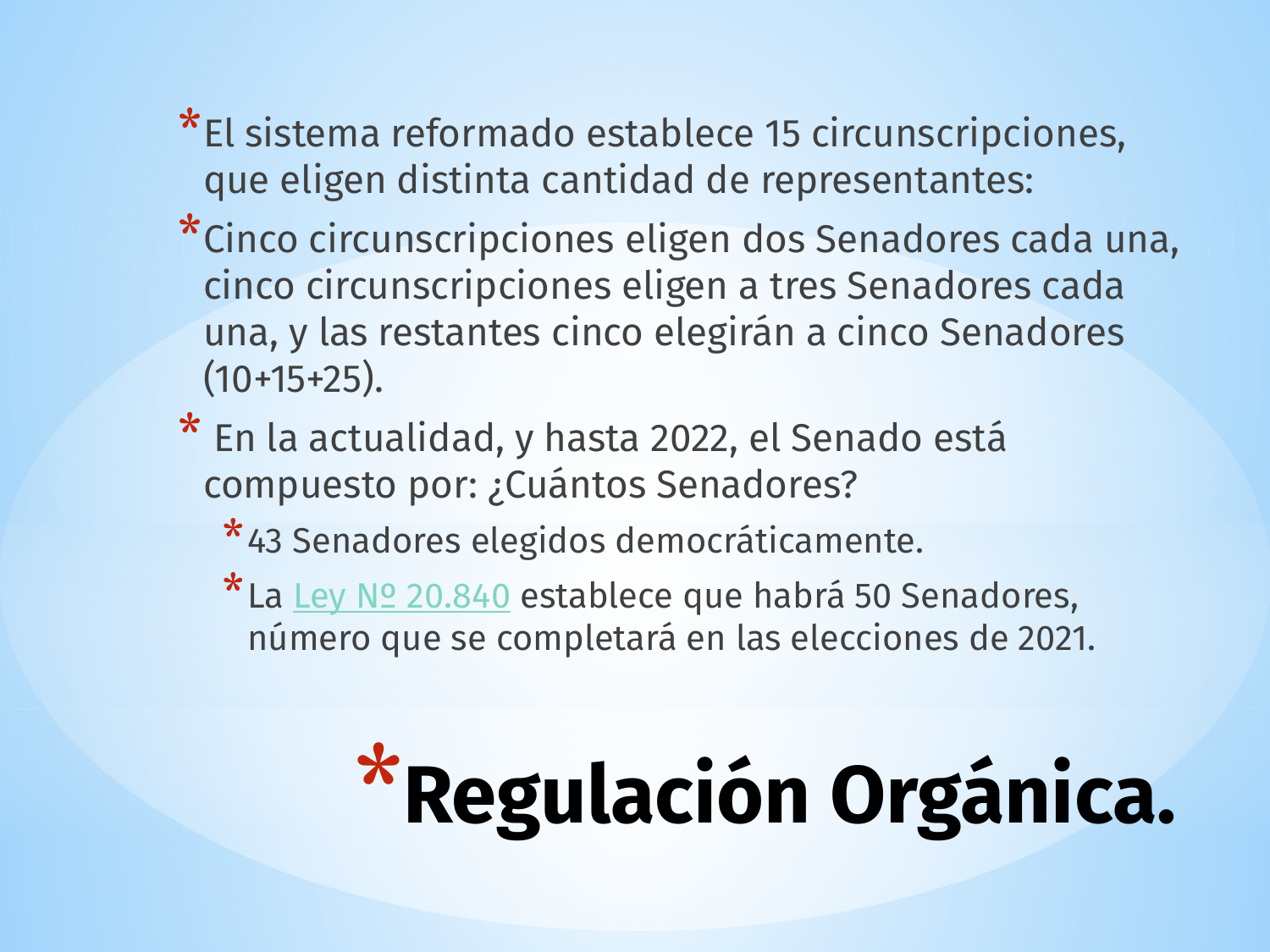

El sistema reformado establece 15 circunscripciones, que eligen distinta cantidad de representantes:
Cinco circunscripciones eligen dos Senadores cada una, cinco circunscripciones eligen a tres Senadores cada una, y las restantes cinco elegirán a cinco Senadores (10+15+25).
 En la actualidad, y hasta 2022, el Senado está compuesto por: ¿Cuántos Senadores?
43 Senadores elegidos democráticamente.
La Ley Nº 20.840 establece que habrá 50 Senadores, número que se completará en las elecciones de 2021.
# Regulación Orgánica.